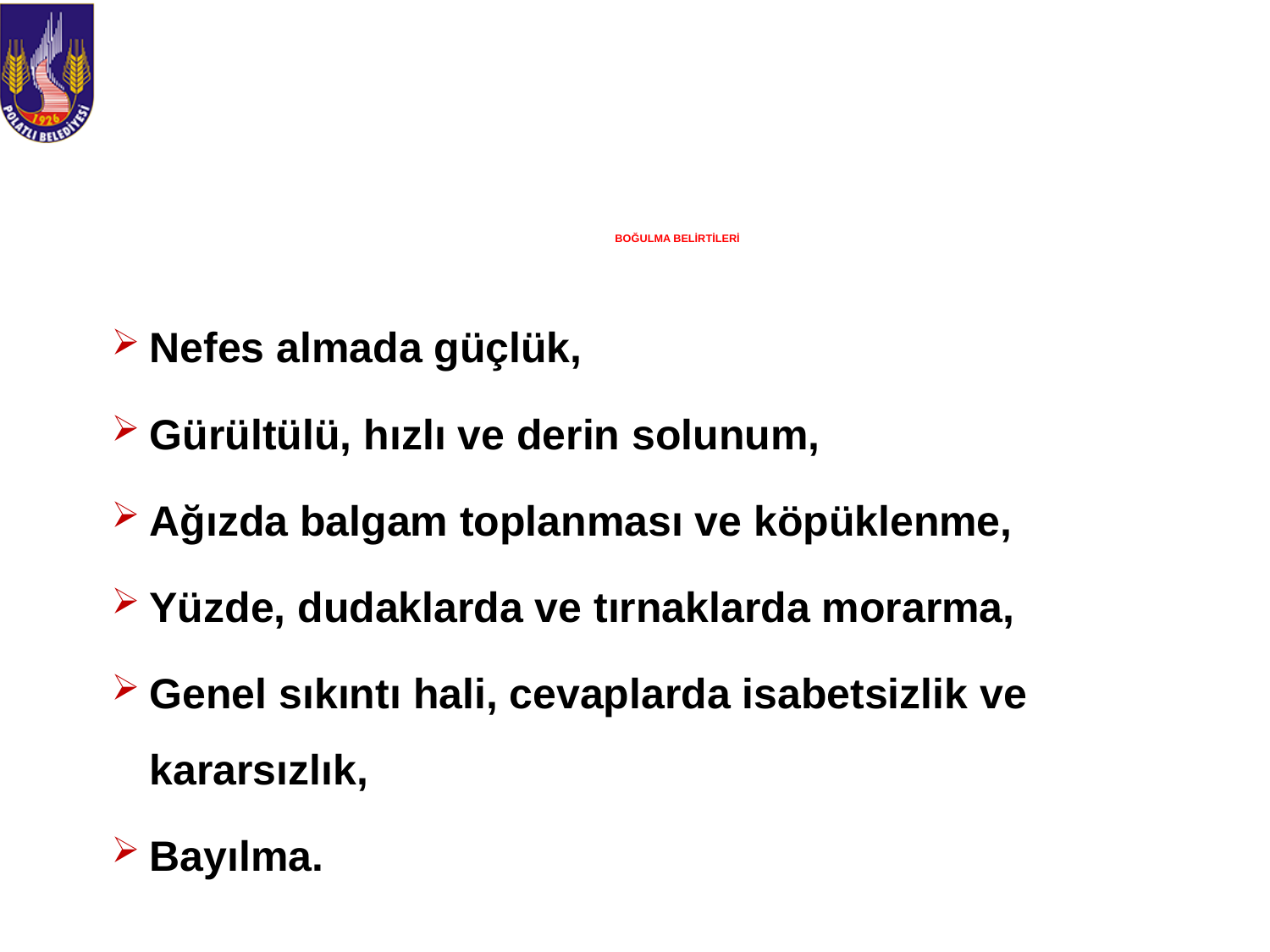

# BOĞULMA BELİRTİLERİ

Nefes almada güçlük,
Gürültülü, hızlı ve derin solunum,
Ağızda balgam toplanması ve köpüklenme,
Yüzde, dudaklarda ve tırnaklarda morarma,
Genel sıkıntı hali, cevaplarda isabetsizlik ve kararsızlık,
Bayılma.